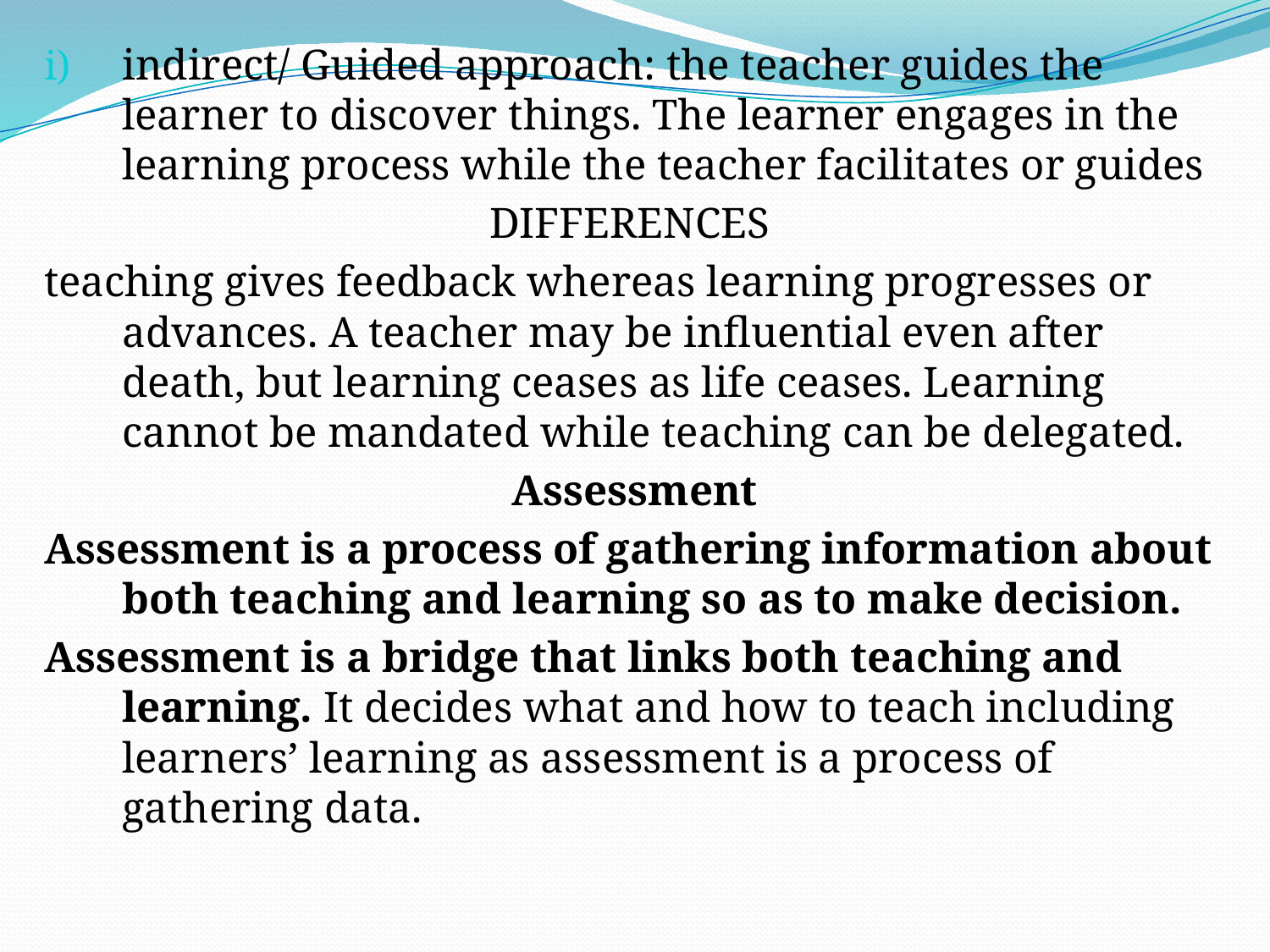

indirect/ Guided approach: the teacher guides the learner to discover things. The learner engages in the learning process while the teacher facilitates or guides
DIFFERENCES
teaching gives feedback whereas learning progresses or advances. A teacher may be influential even after death, but learning ceases as life ceases. Learning cannot be mandated while teaching can be delegated.
Assessment
Assessment is a process of gathering information about both teaching and learning so as to make decision.
Assessment is a bridge that links both teaching and learning. It decides what and how to teach including learners’ learning as assessment is a process of gathering data.